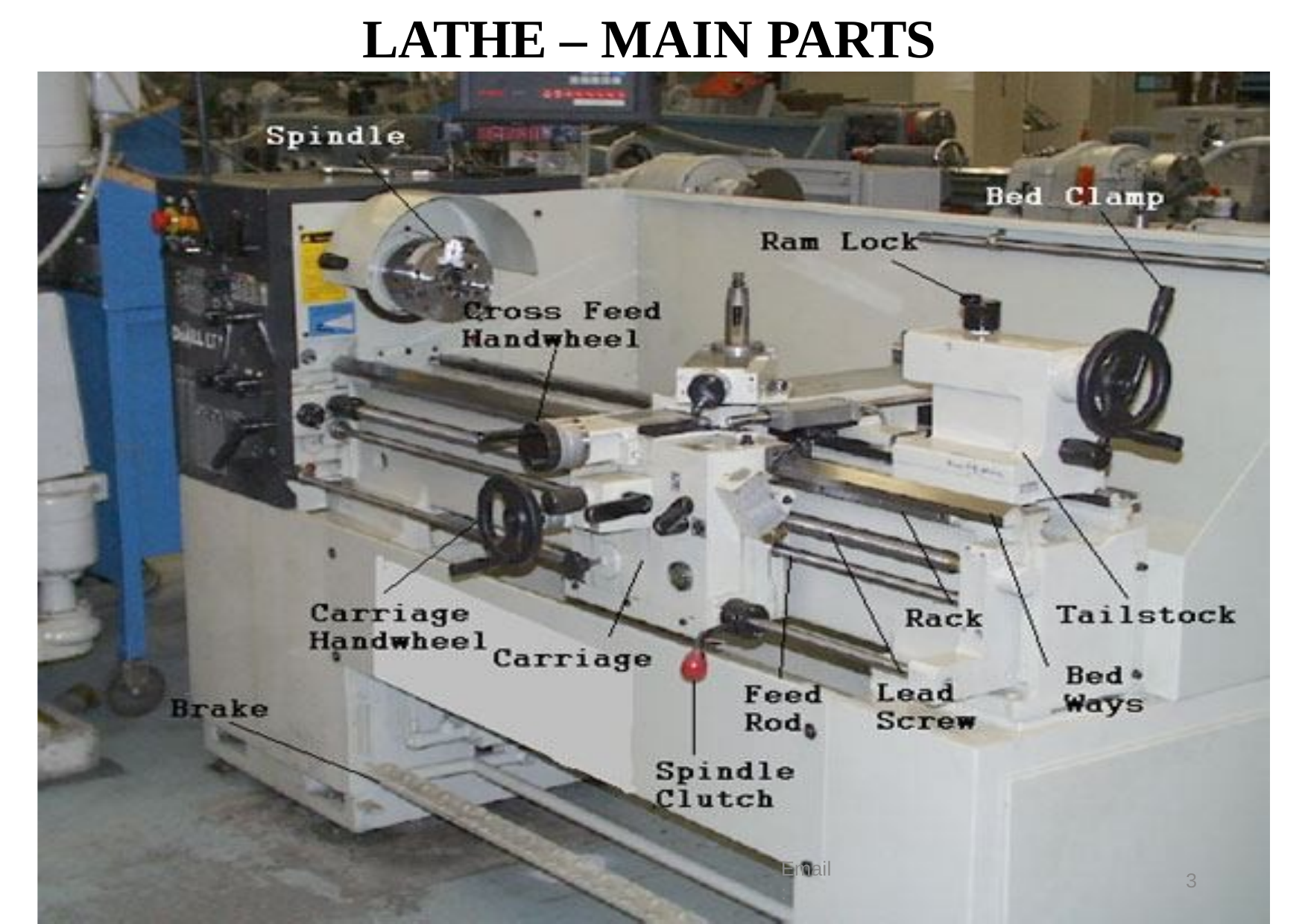

# LATHE – MAIN PARTS

Email:
3